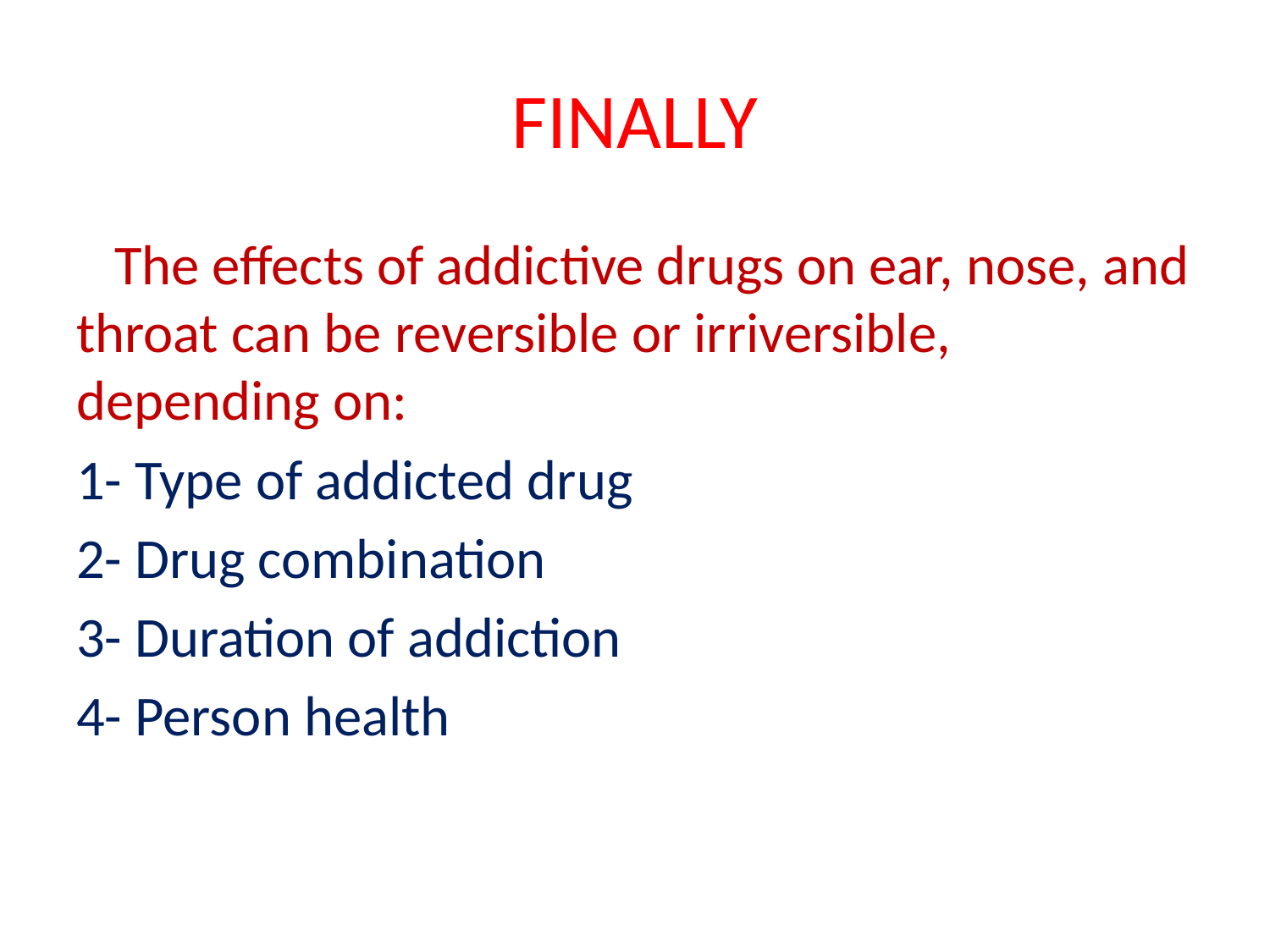

# FINALLY
   The effects of addictive drugs on ear, nose, and throat can be reversible or irriversible, depending on:
1- Type of addicted drug
2- Drug combination
3- Duration of addiction
4- Person health